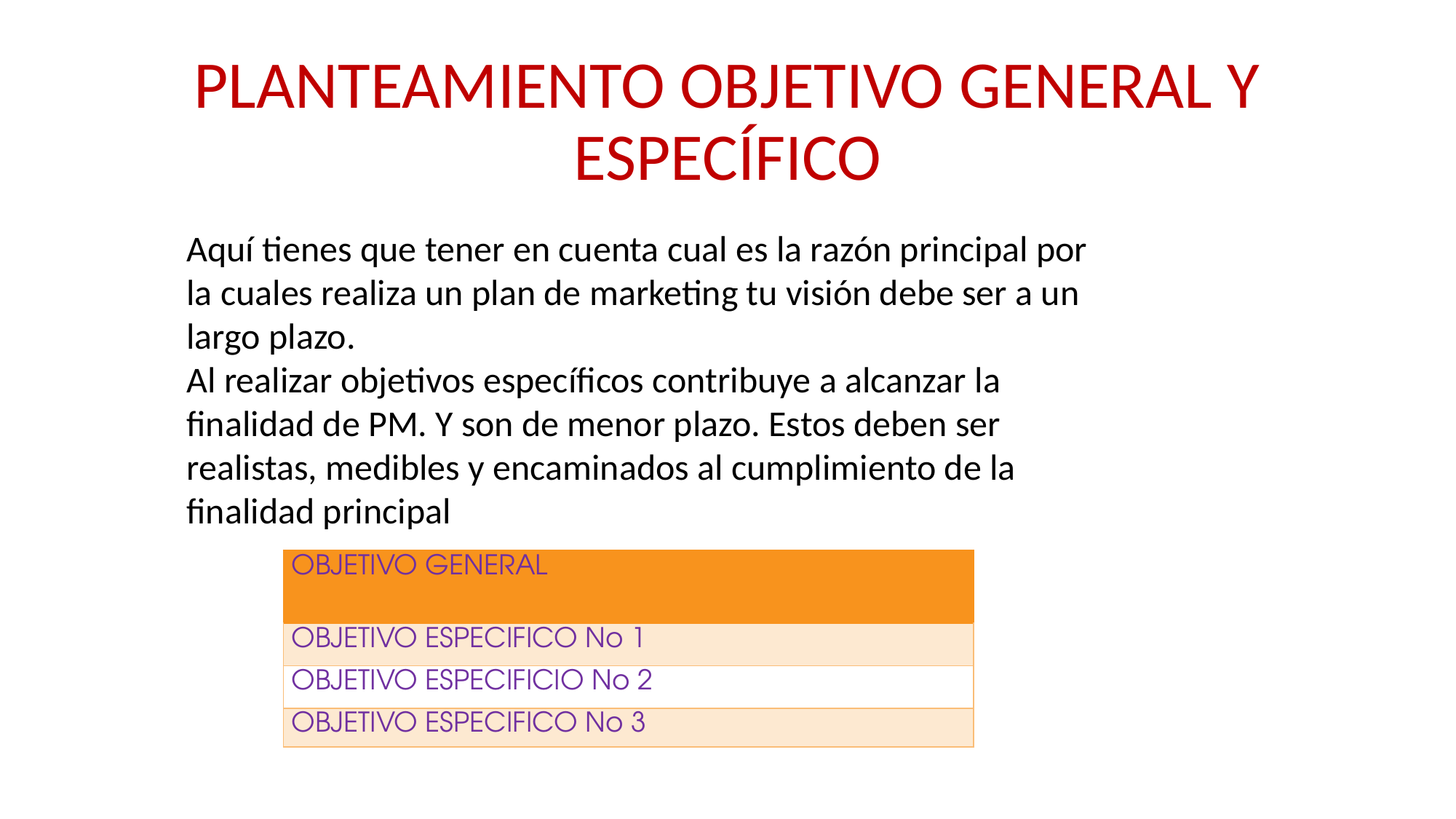

# PLANTEAMIENTO OBJETIVO GENERAL Y ESPECÍFICO
Aquí tienes que tener en cuenta cual es la razón principal por la cuales realiza un plan de marketing tu visión debe ser a un largo plazo.
Al realizar objetivos específicos contribuye a alcanzar la finalidad de PM. Y son de menor plazo. Estos deben ser realistas, medibles y encaminados al cumplimiento de la finalidad principal
| OBJETIVO GENERAL |
| --- |
| OBJETIVO ESPECIFICO No 1 |
| OBJETIVO ESPECIFICIO No 2 |
| OBJETIVO ESPECIFICO No 3 |